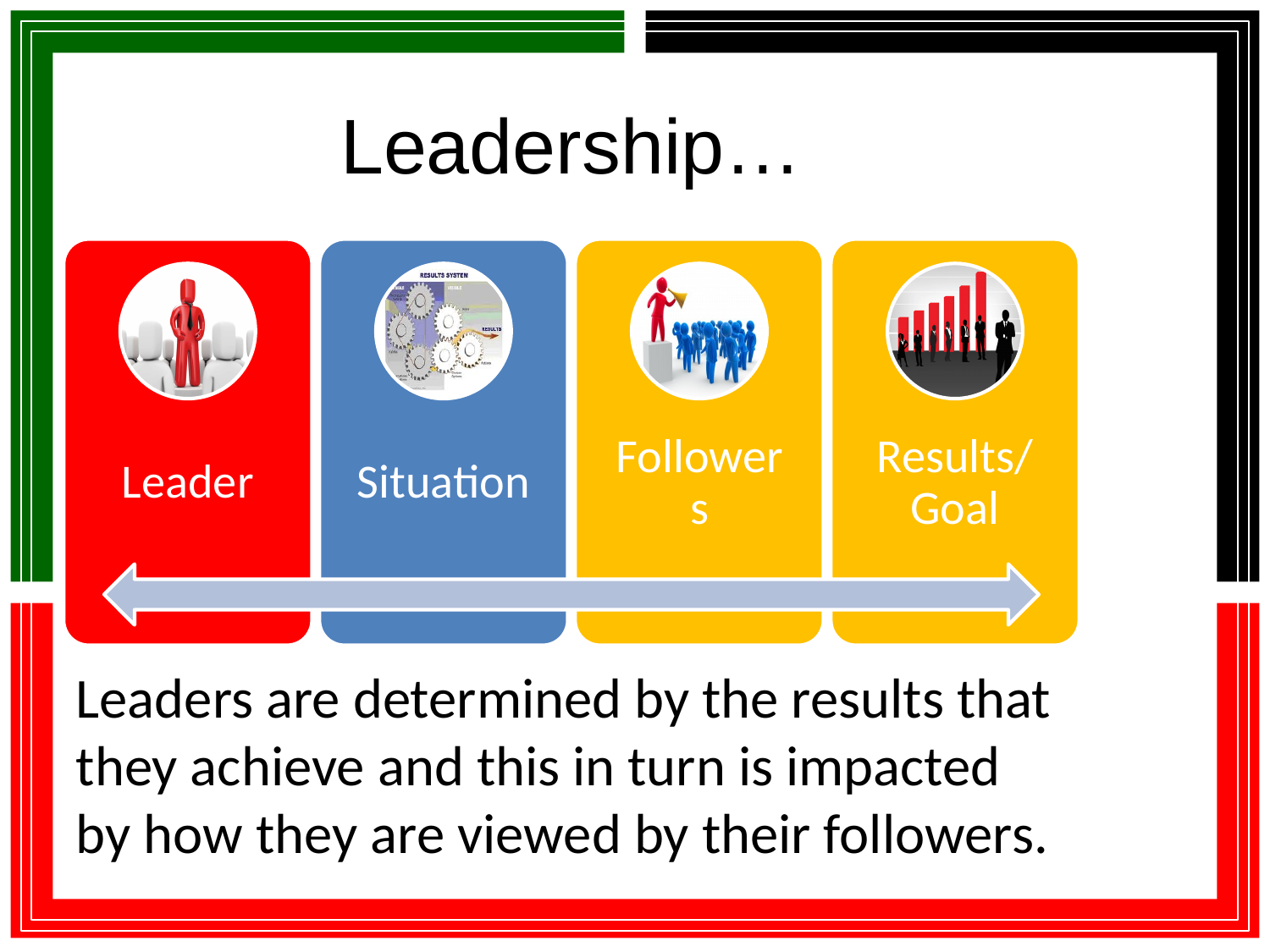

a

# Leadership…
Leader
Situation
Followers
Results/ Goal
Foundations of Leadership

Leaders are determined by the results that they achieve and this in turn is impacted by how they are viewed by their followers.
Michael Anthonisz
22 March 2017
7